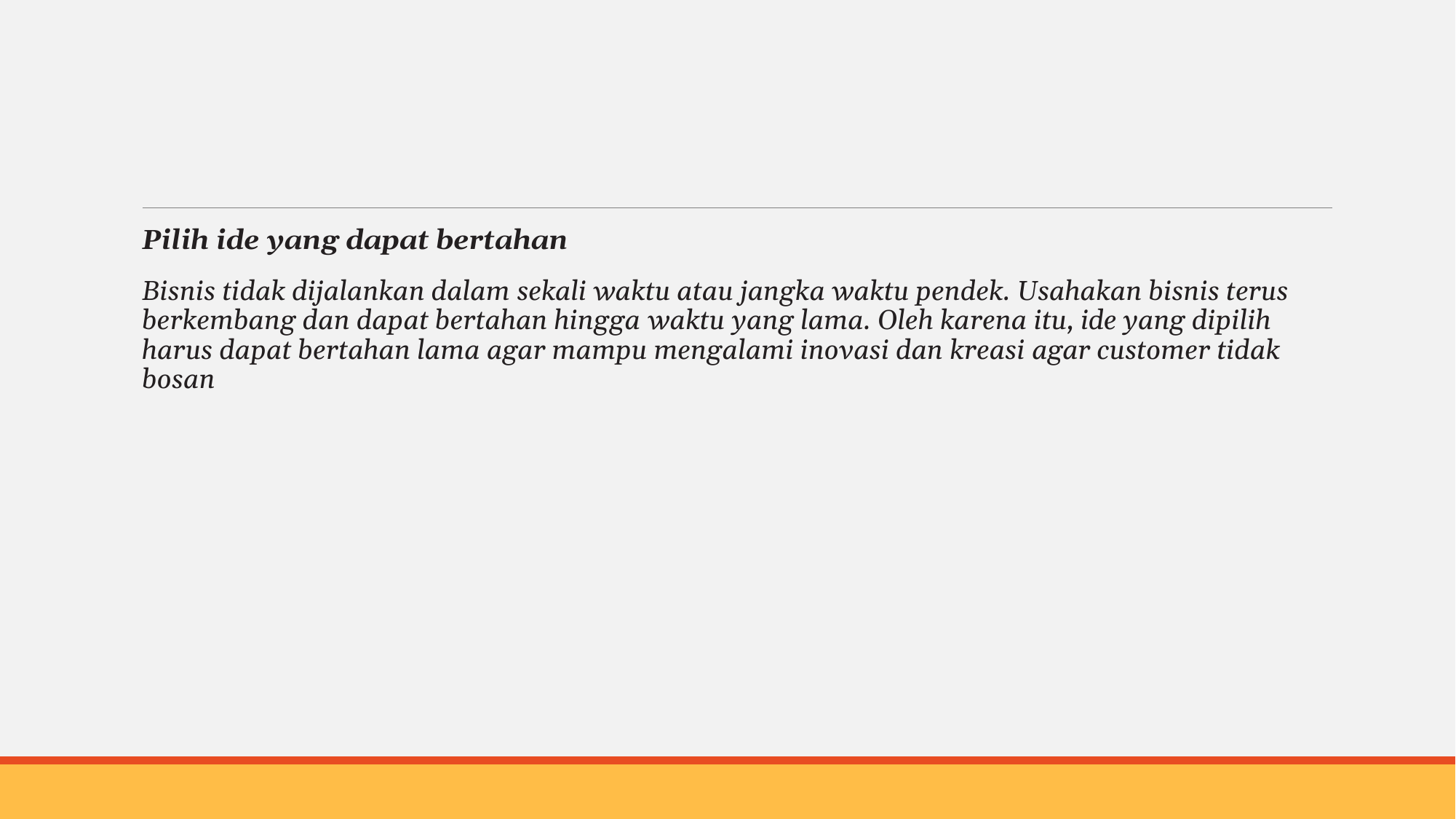

#
Pilih ide yang dapat bertahan
Bisnis tidak dijalankan dalam sekali waktu atau jangka waktu pendek. Usahakan bisnis terus berkembang dan dapat bertahan hingga waktu yang lama. Oleh karena itu, ide yang dipilih harus dapat bertahan lama agar mampu mengalami inovasi dan kreasi agar customer tidak bosan